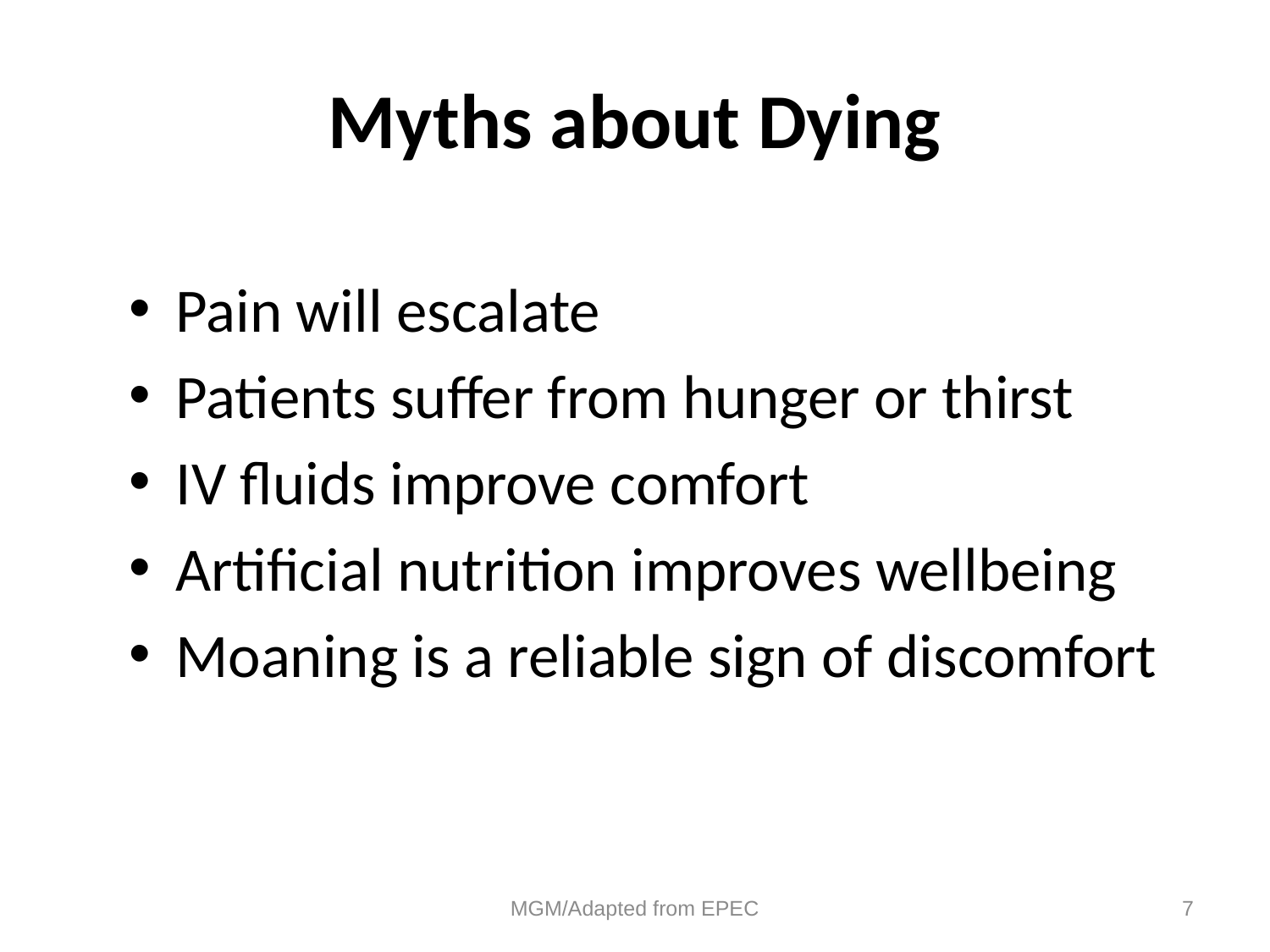

# Myths about Dying
Pain will escalate
Patients suffer from hunger or thirst
IV fluids improve comfort
Artificial nutrition improves wellbeing
Moaning is a reliable sign of discomfort

MGM/Adapted from EPEC
7